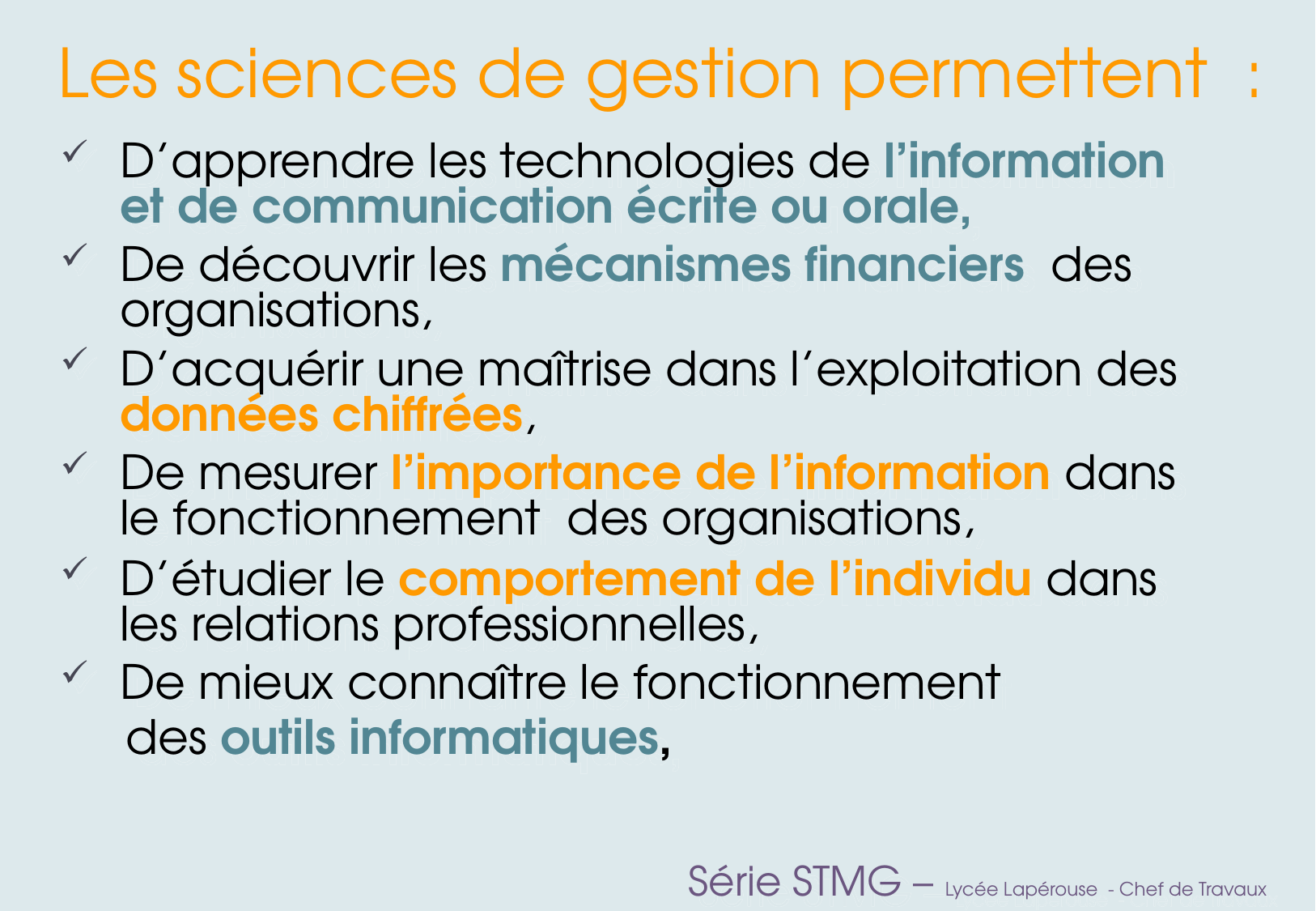

Les sciences de gestion permettent  :
D’apprendre les technologies de l’information et de communication écrite ou orale,
De découvrir les mécanismes financiers  des organisations,
D’acquérir une maîtrise dans l’exploitation des données chiffrées,
De mesurer l’importance de l’information dans le fonctionnement  des organisations,
D’étudier le comportement de l’individu dans les relations professionnelles,
De mieux connaître le fonctionnement
     des outils informatiques,

Série STMG – Lycée Lapérouse  - Chef de Travaux